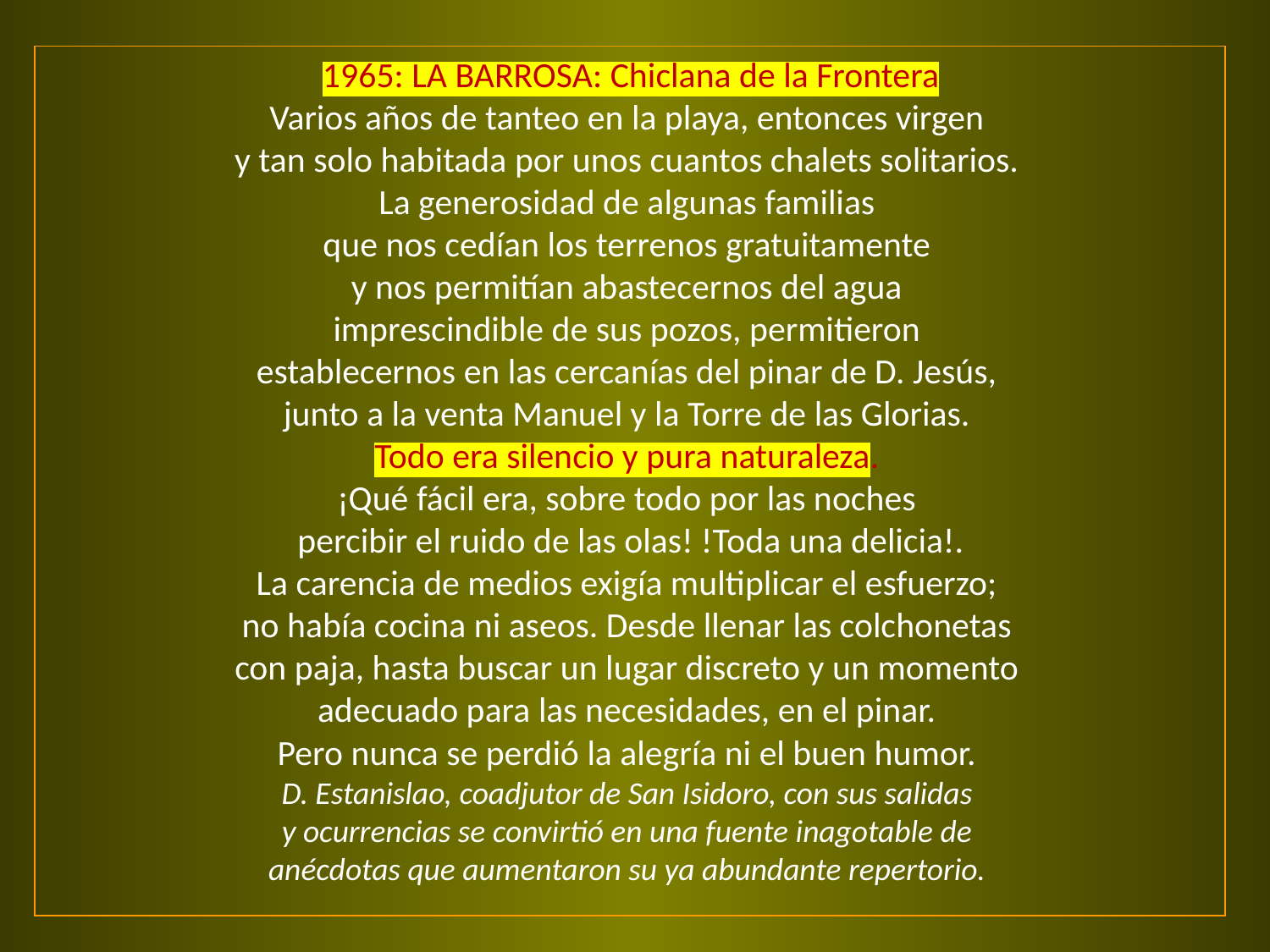

1965: LA BARROSA: Chiclana de la Frontera
Varios años de tanteo en la playa, entonces virgen
y tan solo habitada por unos cuantos chalets solitarios.
La generosidad de algunas familias
que nos cedían los terrenos gratuitamente
y nos permitían abastecernos del agua
imprescindible de sus pozos, permitieron
establecernos en las cercanías del pinar de D. Jesús,
junto a la venta Manuel y la Torre de las Glorias.
Todo era silencio y pura naturaleza.
¡Qué fácil era, sobre todo por las noches
percibir el ruido de las olas! !Toda una delicia!.
La carencia de medios exigía multiplicar el esfuerzo;
no había cocina ni aseos. Desde llenar las colchonetas
con paja, hasta buscar un lugar discreto y un momento
adecuado para las necesidades, en el pinar.
Pero nunca se perdió la alegría ni el buen humor.
D. Estanislao, coadjutor de San Isidoro, con sus salidas
y ocurrencias se convirtió en una fuente inagotable de
anécdotas que aumentaron su ya abundante repertorio.